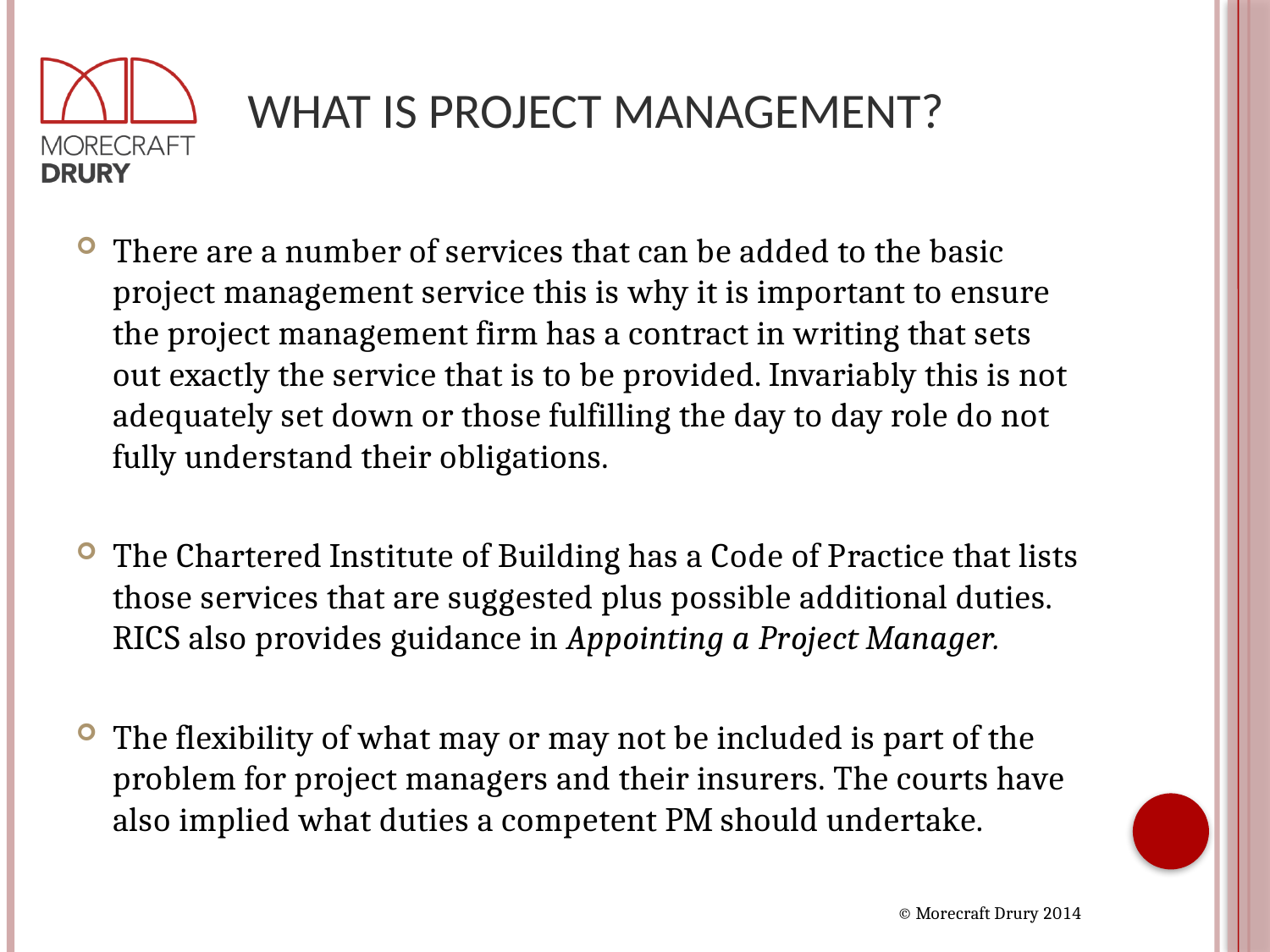

# What is Project Management?
There are a number of services that can be added to the basic project management service this is why it is important to ensure the project management firm has a contract in writing that sets out exactly the service that is to be provided. Invariably this is not  adequately set down or those fulfilling the day to day role do not fully understand their obligations.

The Chartered Institute of Building has a Code of Practice that lists those services that are suggested plus possible additional duties. RICS also provides guidance in Appointing a Project Manager.

The flexibility of what may or may not be included is part of the problem for project managers and their insurers. The courts have also implied what duties a competent PM should undertake.

© Morecraft Drury 2014